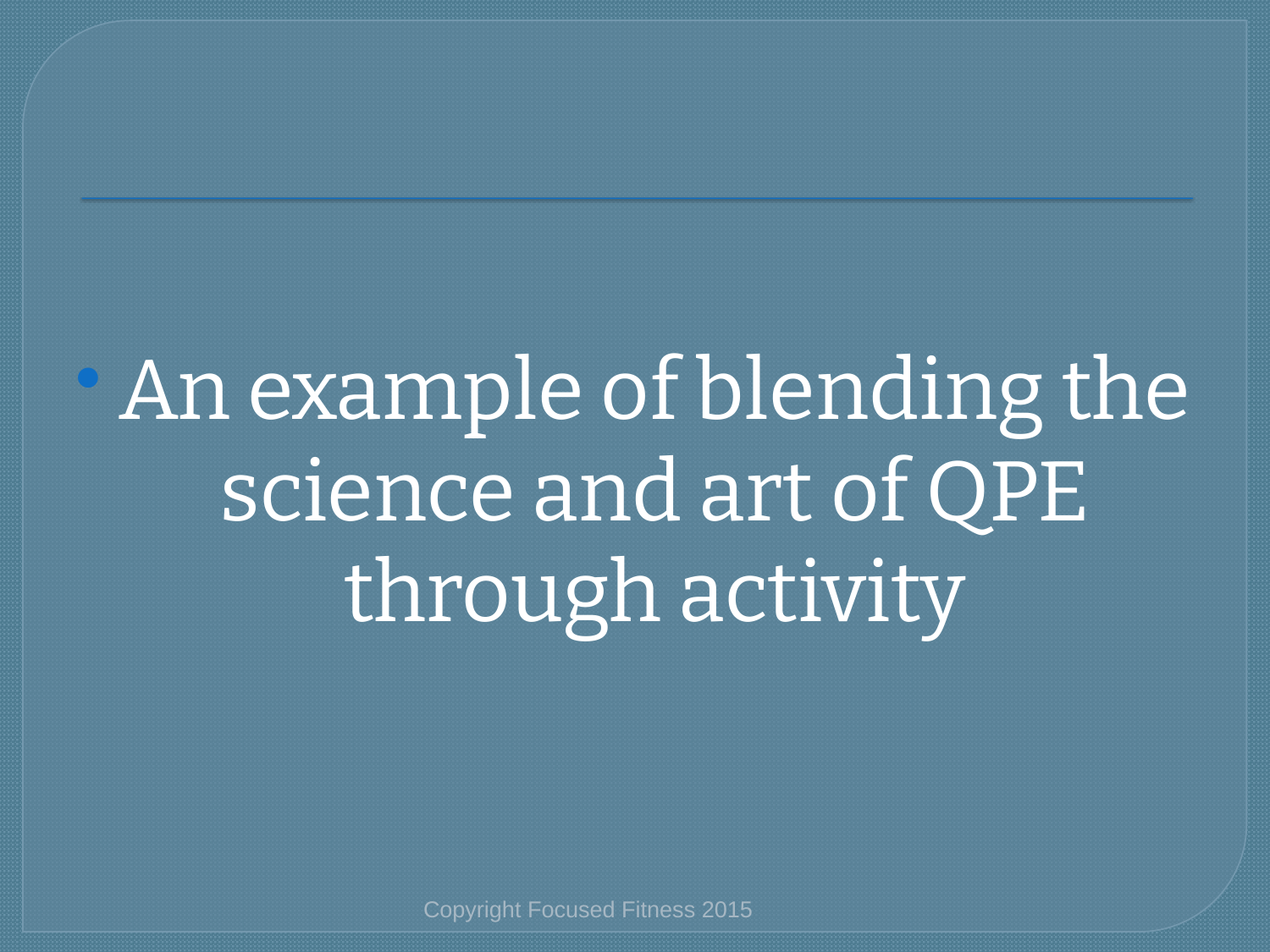

#
An example of blending the science and art of QPE through activity
Copyright Focused Fitness 2015